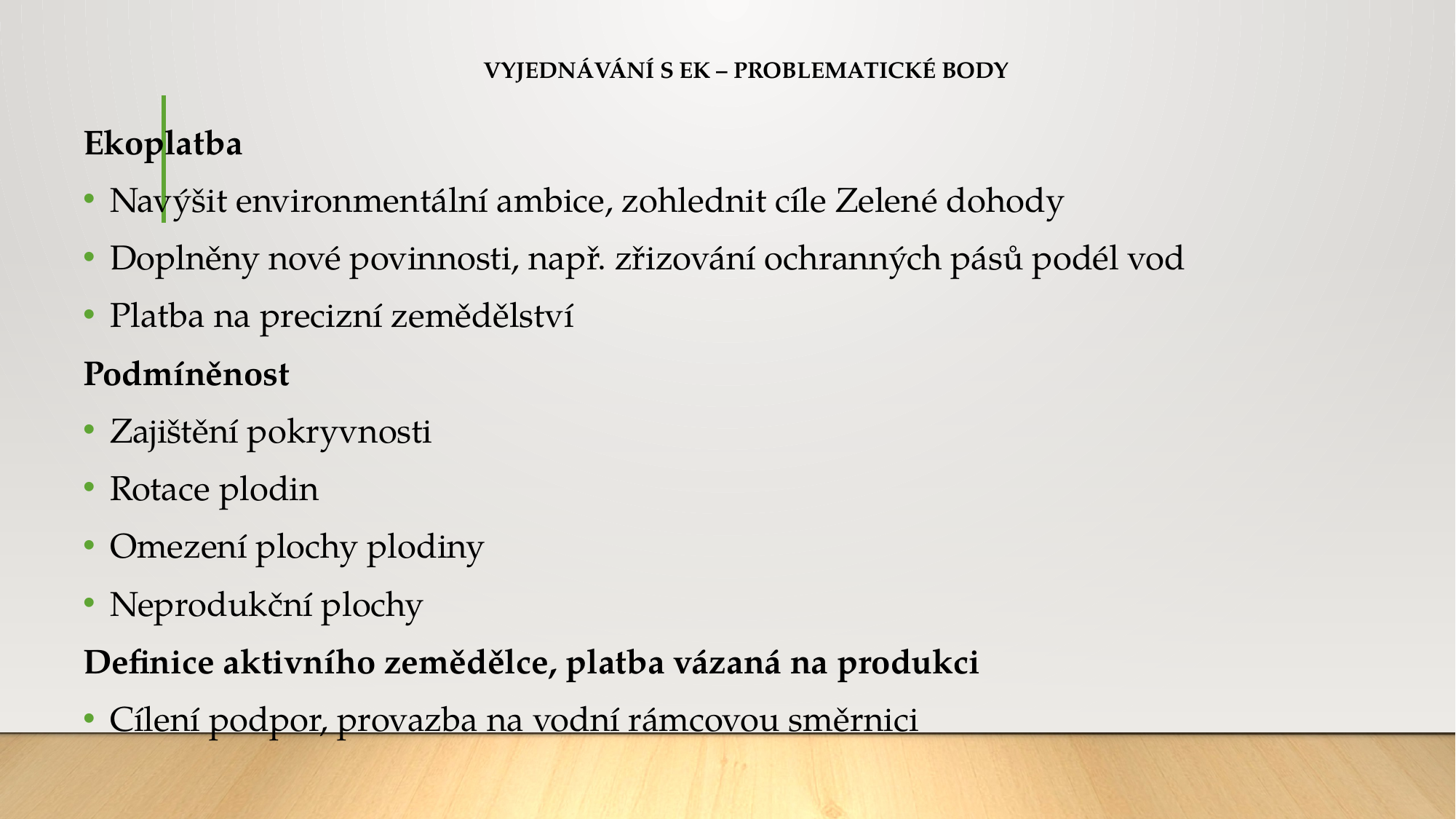

# VYJEDNÁVÁNÍ S EK – PROBLEMATICKÉ BODY

Ekoplatba
Navýšit environmentální ambice, zohlednit cíle Zelené dohody
Doplněny nové povinnosti, např. zřizování ochranných pásů podél vod
Platba na precizní zemědělství
Podmíněnost
Zajištění pokryvnosti
Rotace plodin
Omezení plochy plodiny
Neprodukční plochy
Definice aktivního zemědělce, platba vázaná na produkci
Cílení podpor, provazba na vodní rámcovou směrnici